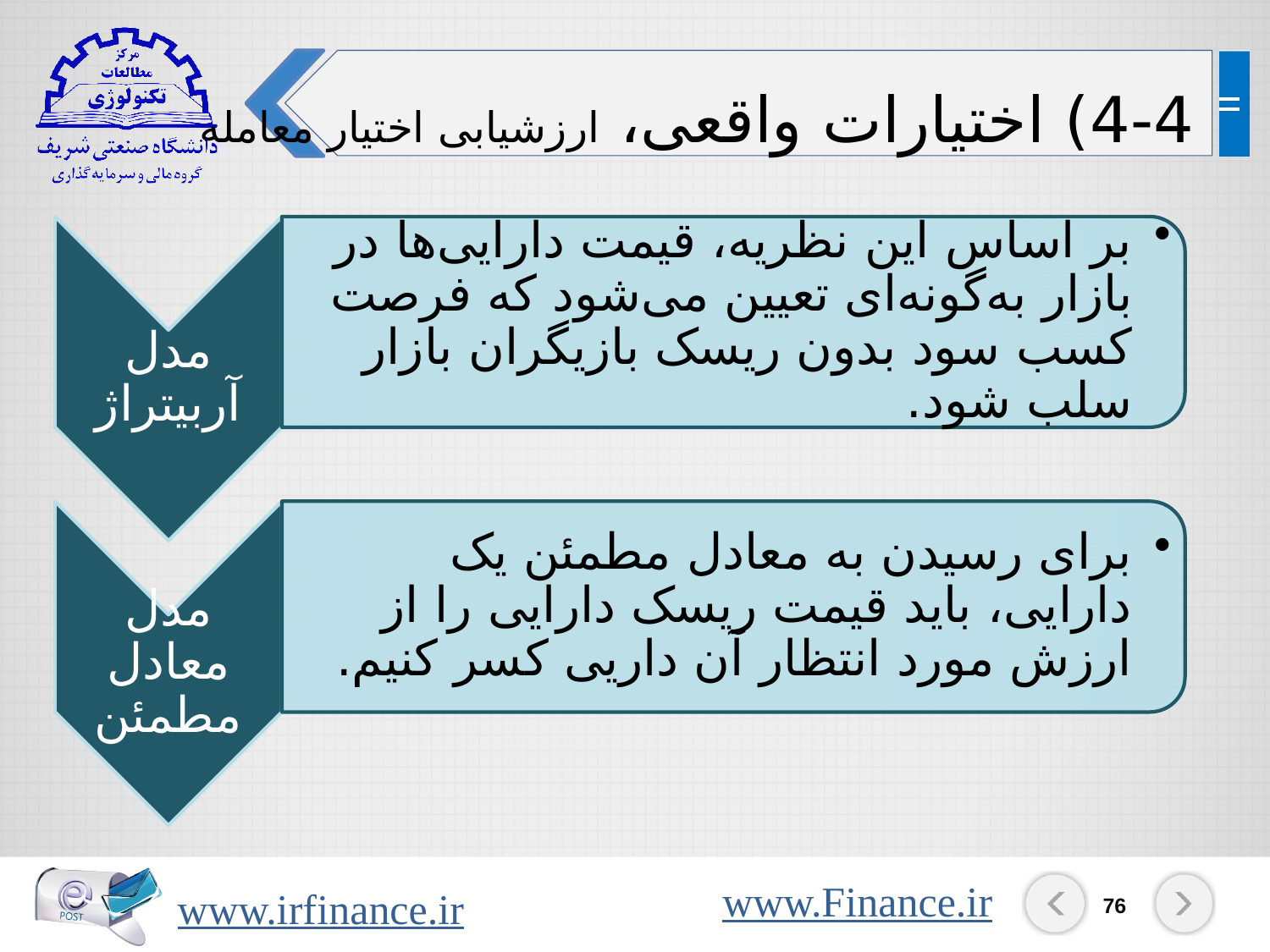

4-4) اختیارات واقعی، ارزشیابی اختیار معامله
مدل آربیتراژ
بر اساس این نظریه، قیمت دارایی‌ها در بازار به‌گونه‌ای تعیین می‌شود که فرصت کسب سود بدون ریسک بازیگران بازار سلب شود.
مدل معادل مطمئن
برای رسیدن به معادل مطمئن یک دارایی، باید قیمت ریسک دارایی را از ارزش مورد انتظار آن داریی کسر کنیم.